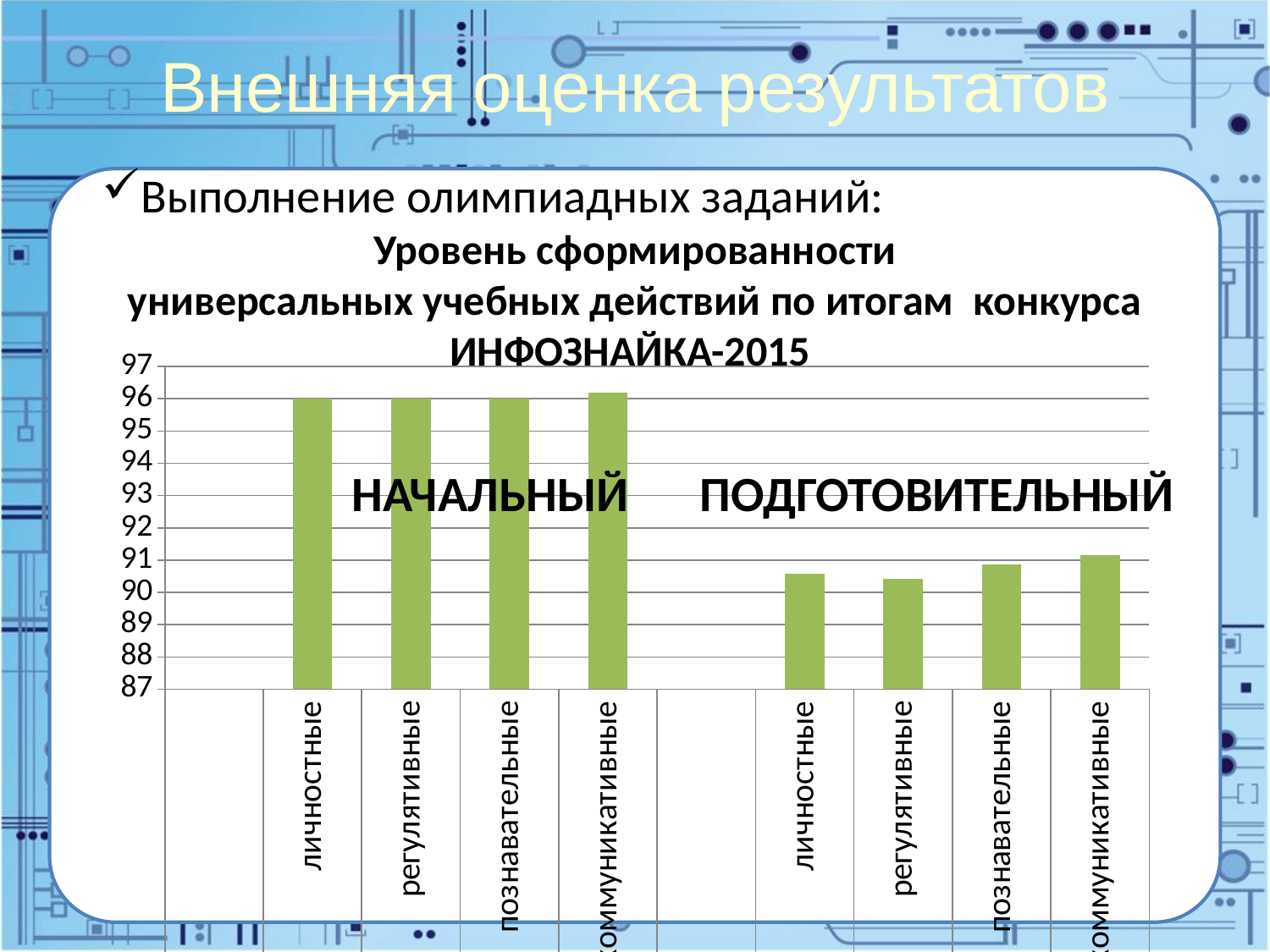

# Внешняя оценка результатов
Выполнение олимпиадных заданий:
Уровень сформированности
универсальных учебных действий по итогам  конкурса ИНФОЗНАЙКА-2015

### Chart

| Category |  |  |  |
|---|---|---|---|
|  | None | None | None |
| личностные | None | None | 96.0 |
| регулятивные | None | None | 96.0 |
| познавательные | None | None | 96.0 |
| коммуникативные | None | None | 96.2 |
|  | None | None | None |
| личностные | None | None | 90.57142857142846 |
| регулятивные | None | None | 90.42857142857139 |
| познавательные | None | None | 90.85714285714282 |
| коммуникативные | None | None | 91.142857142857 |
НАЧАЛЬНЫЙ
ПОДГОТОВИТЕЛЬНЫЙ